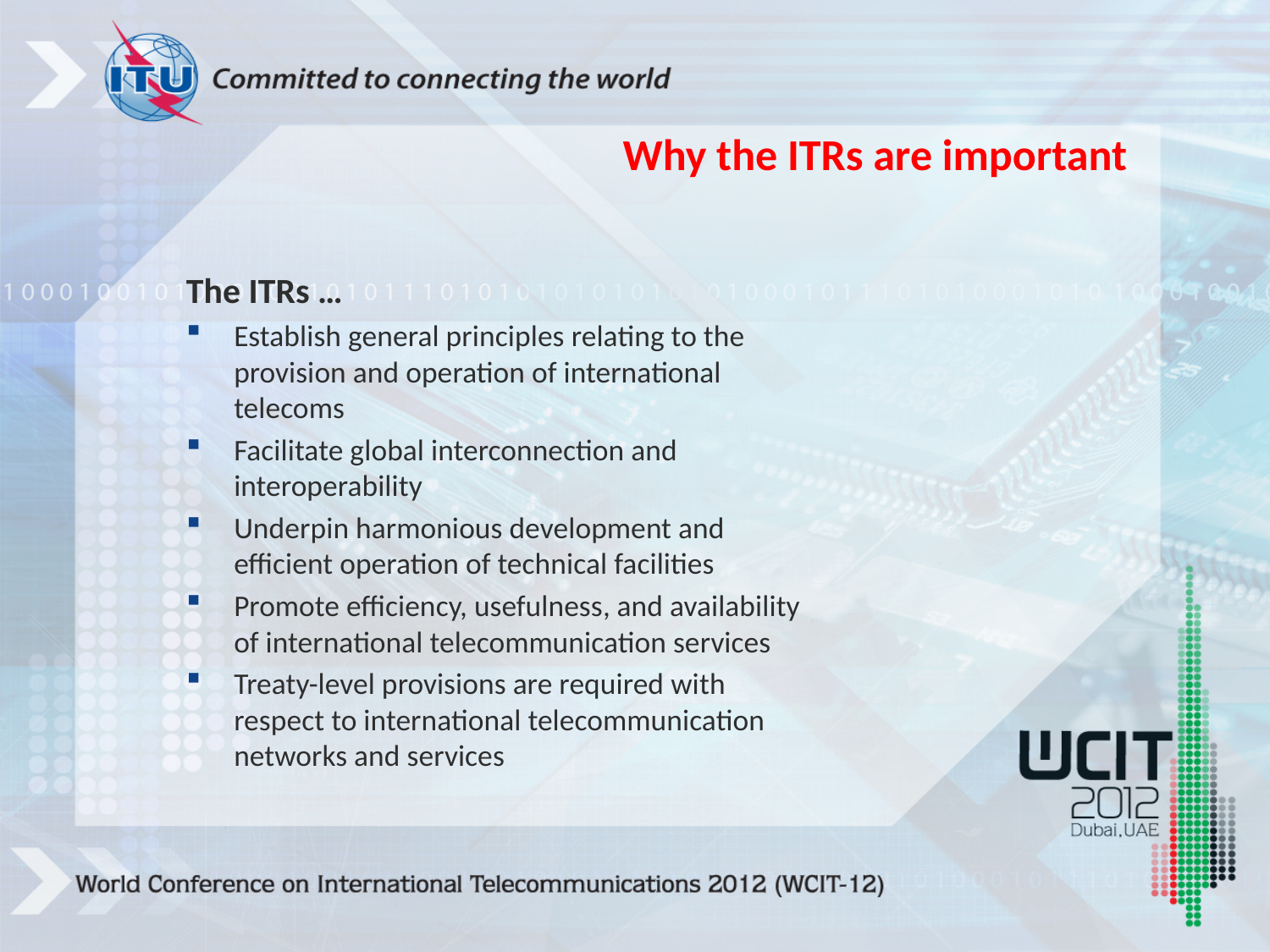

Why the ITRs are important
The ITRs …
Establish general principles relating to the provision and operation of international telecoms
Facilitate global interconnection and interoperability
Underpin harmonious development and efficient operation of technical facilities
Promote efficiency, usefulness, and availability of international telecommunication services
Treaty-level provisions are required with respect to international telecommunication networks and services